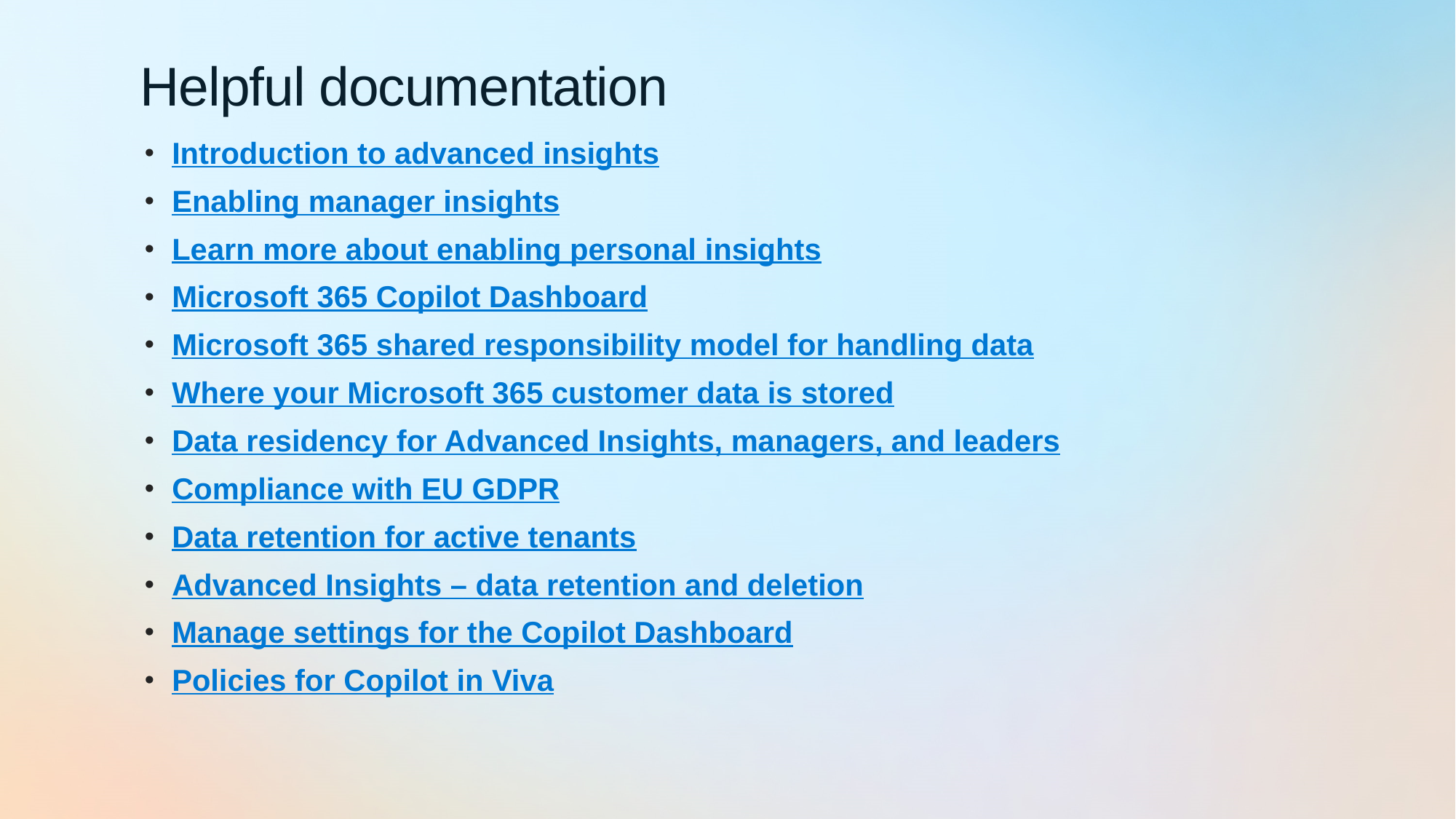

# Helpful documentation
Introduction to advanced insights
Enabling manager insights
Learn more about enabling personal insights
Microsoft 365 Copilot Dashboard
Microsoft 365 shared responsibility model for handling data
Where your Microsoft 365 customer data is stored
Data residency for Advanced Insights, managers, and leaders
Compliance with EU GDPR
Data retention for active tenants
Advanced Insights – data retention and deletion
Manage settings for the Copilot Dashboard
Policies for Copilot in Viva